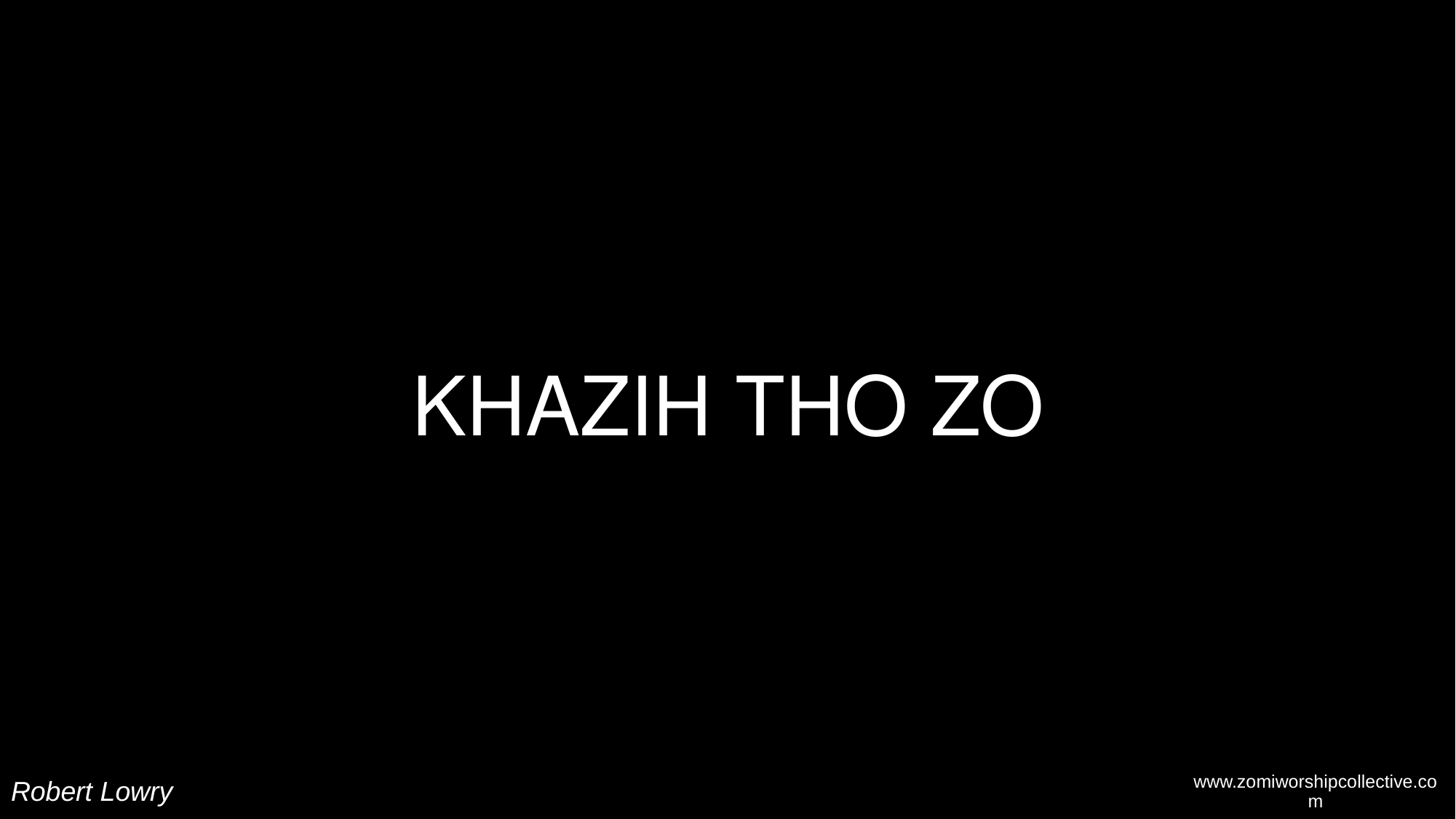

# KHAZIH THO ZO
Robert Lowry
www.zomiworshipcollective.com